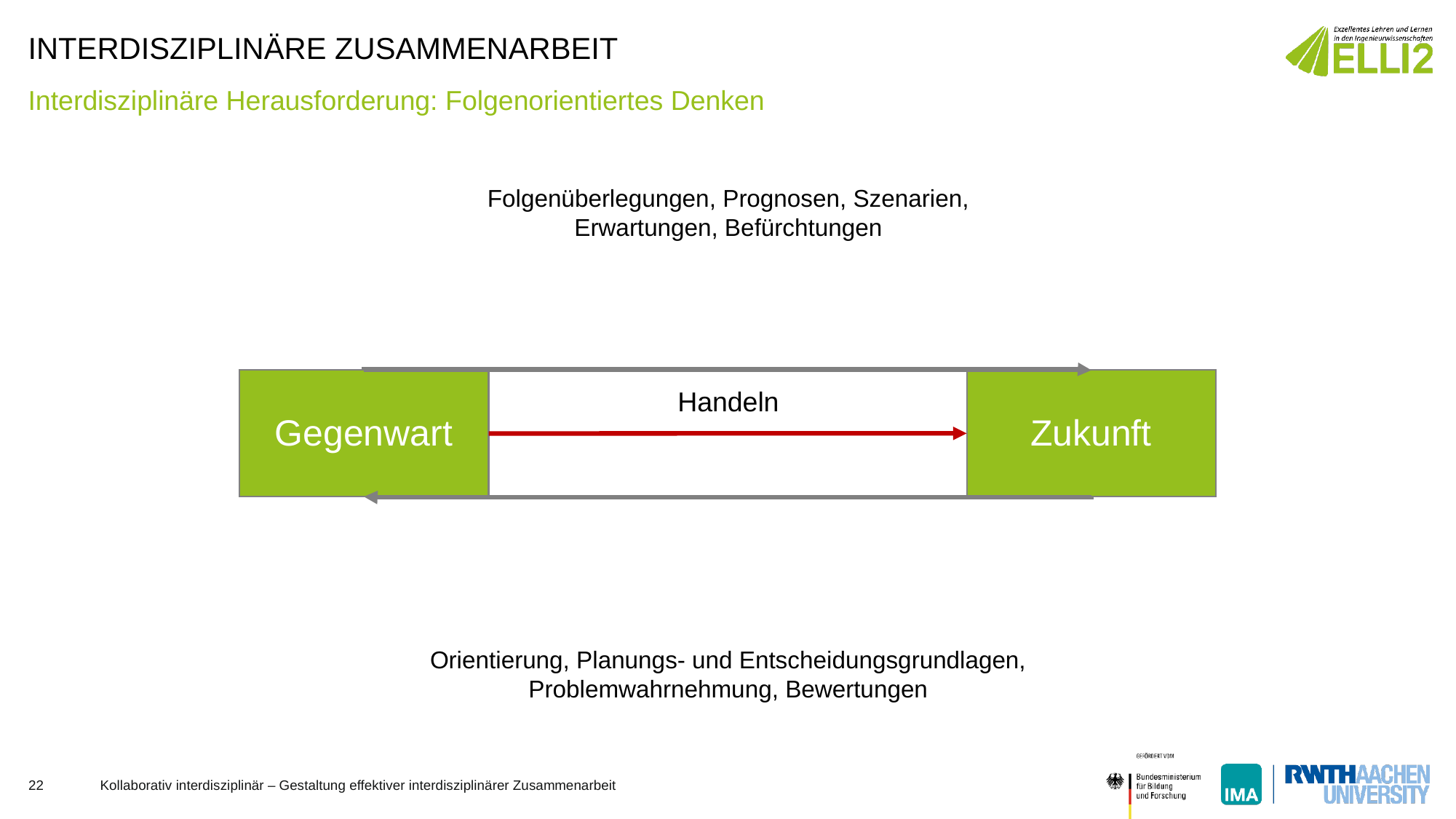

# Interdisziplinäre Zusammenarbeit
Interdisziplinäre Herausforderung: Folgenorientiertes Denken
Folgenüberlegungen, Prognosen, Szenarien, Erwartungen, Befürchtungen

Handeln
Gegenwart
Zukunft
Orientierung, Planungs- und Entscheidungsgrundlagen, Problemwahrnehmung, Bewertungen